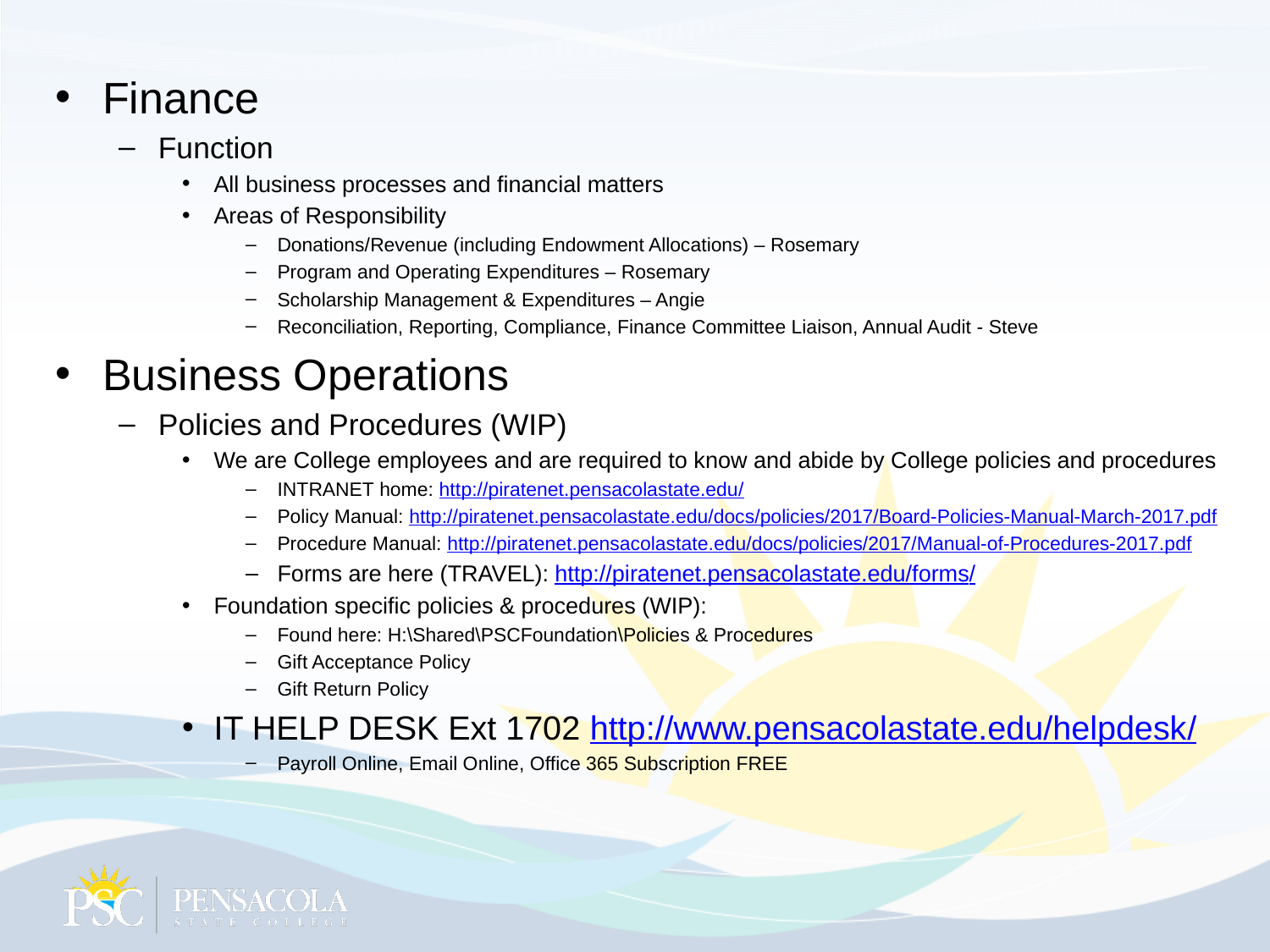

Finance
Function
All business processes and financial matters
Areas of Responsibility
Donations/Revenue (including Endowment Allocations) – Rosemary
Program and Operating Expenditures – Rosemary
Scholarship Management & Expenditures – Angie
Reconciliation, Reporting, Compliance, Finance Committee Liaison, Annual Audit - Steve
Business Operations
Policies and Procedures (WIP)
We are College employees and are required to know and abide by College policies and procedures
INTRANET home: http://piratenet.pensacolastate.edu/
Policy Manual: http://piratenet.pensacolastate.edu/docs/policies/2017/Board-Policies-Manual-March-2017.pdf
Procedure Manual: http://piratenet.pensacolastate.edu/docs/policies/2017/Manual-of-Procedures-2017.pdf
Forms are here (TRAVEL): http://piratenet.pensacolastate.edu/forms/
Foundation specific policies & procedures (WIP):
Found here: H:\Shared\PSCFoundation\Policies & Procedures
Gift Acceptance Policy
Gift Return Policy
IT HELP DESK Ext 1702 http://www.pensacolastate.edu/helpdesk/
Payroll Online, Email Online, Office 365 Subscription FREE